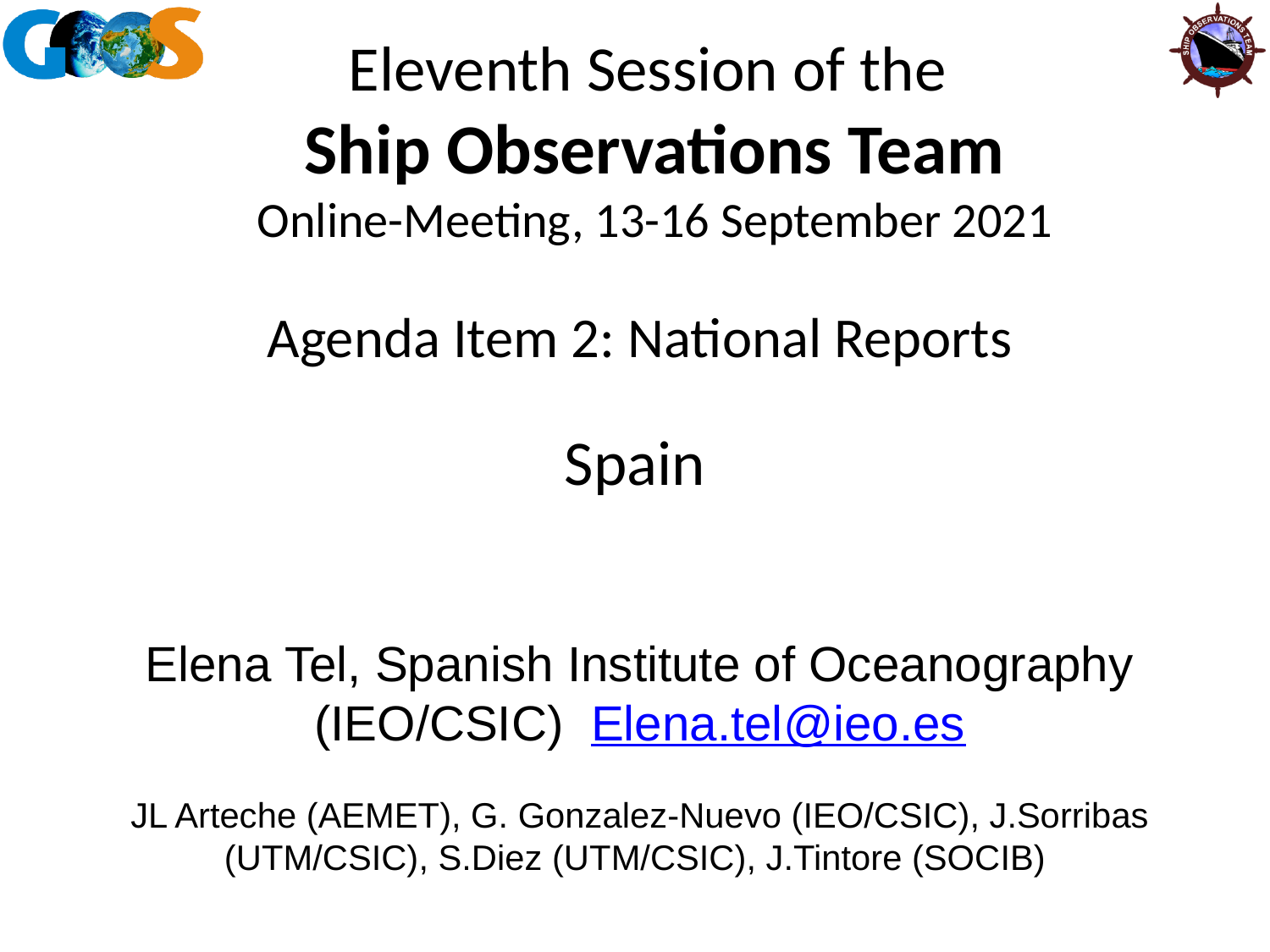

# Spain
Elena Tel, Spanish Institute of Oceanography (IEO/CSIC)  Elena.tel@ieo.es

JL Arteche (AEMET), G. Gonzalez-Nuevo (IEO/CSIC), J.Sorribas (UTM/CSIC), S.Diez (UTM/CSIC), J.Tintore (SOCIB)